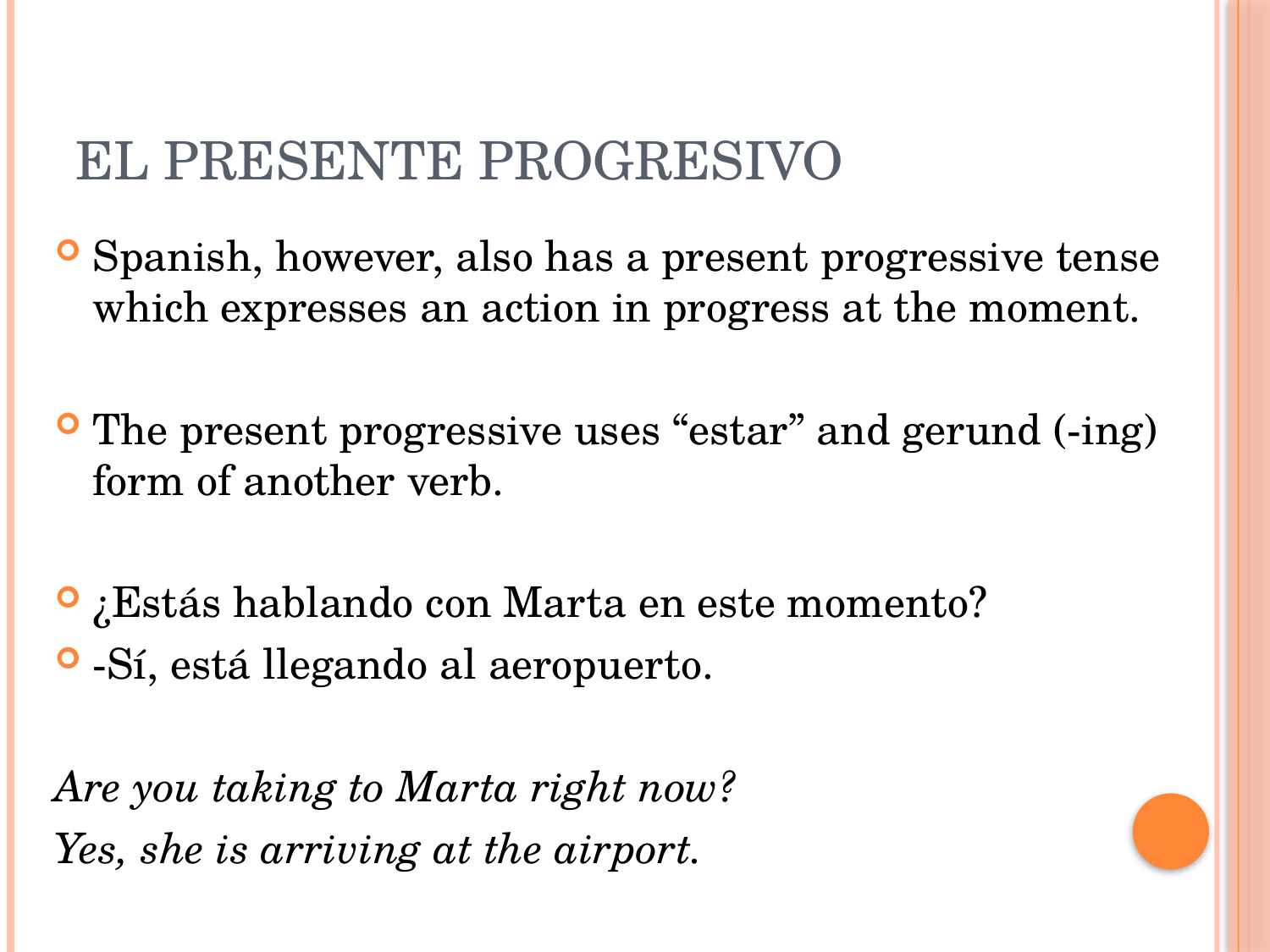

# El presente progresivo
Spanish, however, also has a present progressive tense which expresses an action in progress at the moment.

The present progressive uses “estar” and gerund (-ing) form of another verb.

¿Estás hablando con Marta en este momento?
-Sí, está llegando al aeropuerto.

Are you taking to Marta right now?
Yes, she is arriving at the airport.